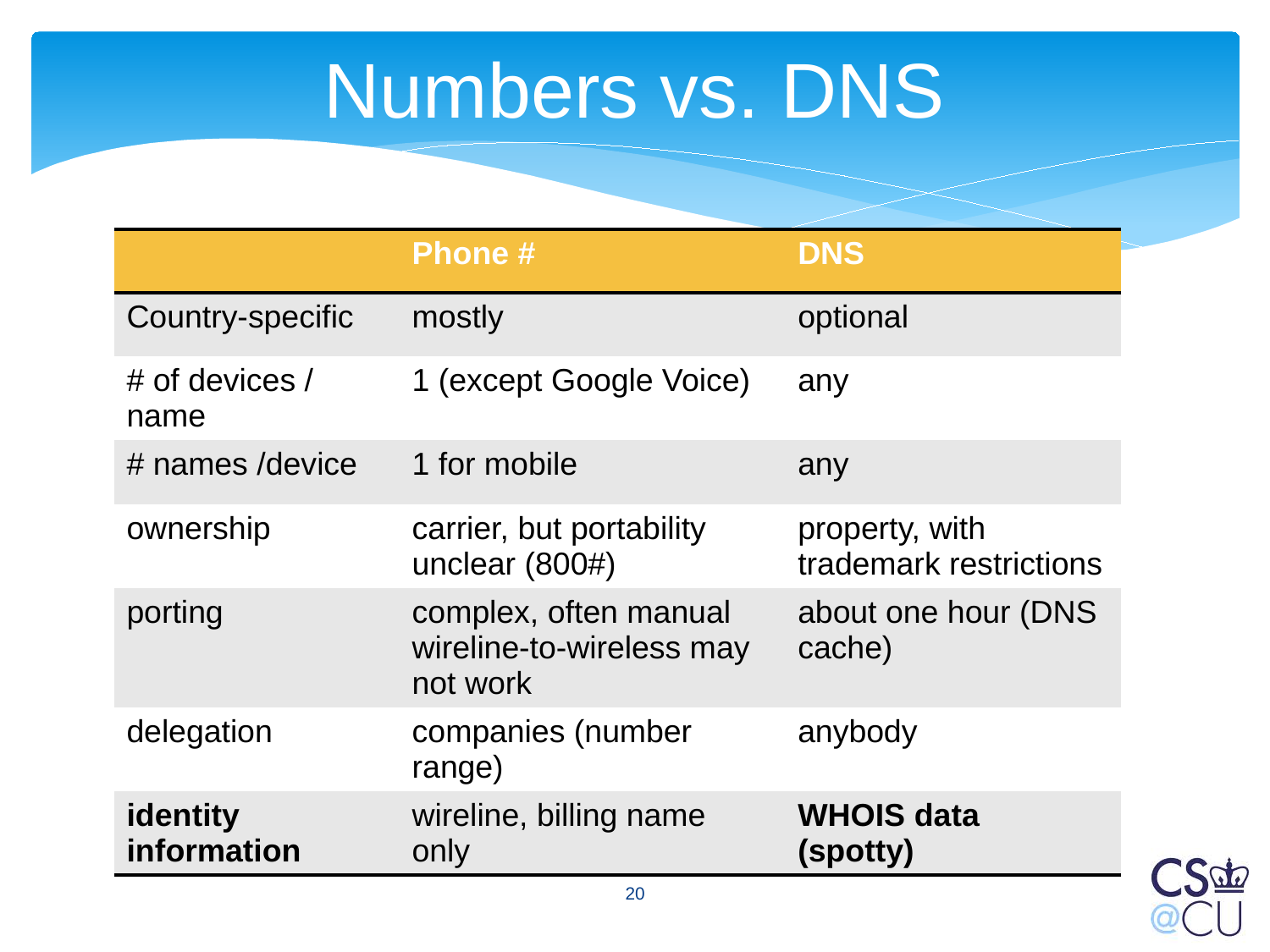

# Numbers vs. DNS
|  | Phone # | DNS |
| --- | --- | --- |
| Country-specific | mostly | optional |
| # of devices / name | 1 (except Google Voice) | any |
| # names /device | 1 for mobile | any |
| ownership | carrier, but portability unclear (800#) | property, with trademark restrictions |
| porting | complex, often manual wireline-to-wireless may not work | about one hour (DNS cache) |
| delegation | companies (number range) | anybody |
| identity information | wireline, billing name only | WHOIS data (spotty) |
20